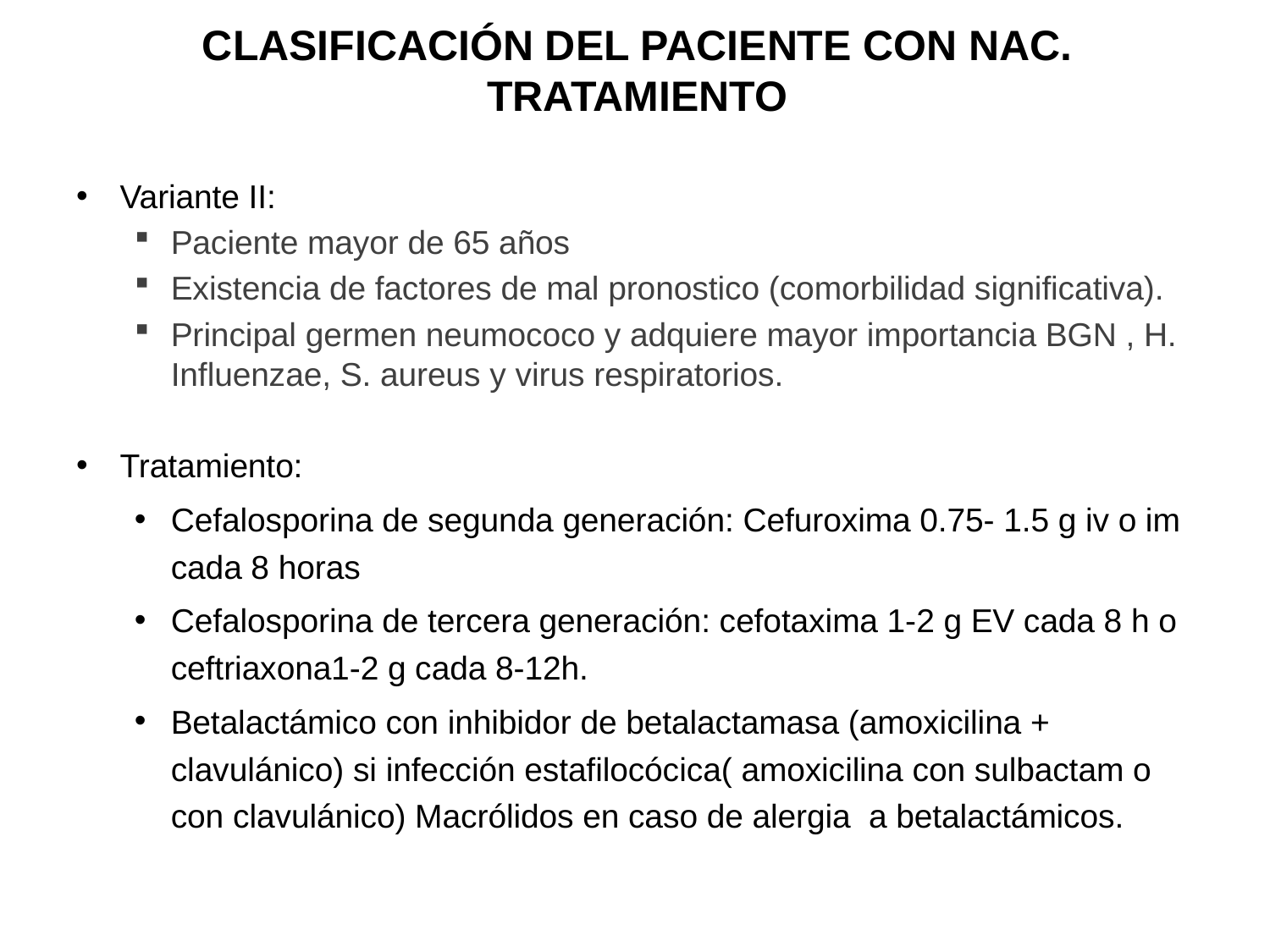

# CLASIFICACIÓN DEL PACIENTE CON NAC. TRATAMIENTO
Variante II:
Paciente mayor de 65 años
Existencia de factores de mal pronostico (comorbilidad significativa).
Principal germen neumococo y adquiere mayor importancia BGN , H. Influenzae, S. aureus y virus respiratorios.

Tratamiento:
Cefalosporina de segunda generación: Cefuroxima 0.75- 1.5 g iv o im cada 8 horas
Cefalosporina de tercera generación: cefotaxima 1-2 g EV cada 8 h o ceftriaxona1-2 g cada 8-12h.
Betalactámico con inhibidor de betalactamasa (amoxicilina + clavulánico) si infección estafilocócica( amoxicilina con sulbactam o con clavulánico) Macrólidos en caso de alergia  a betalactámicos.